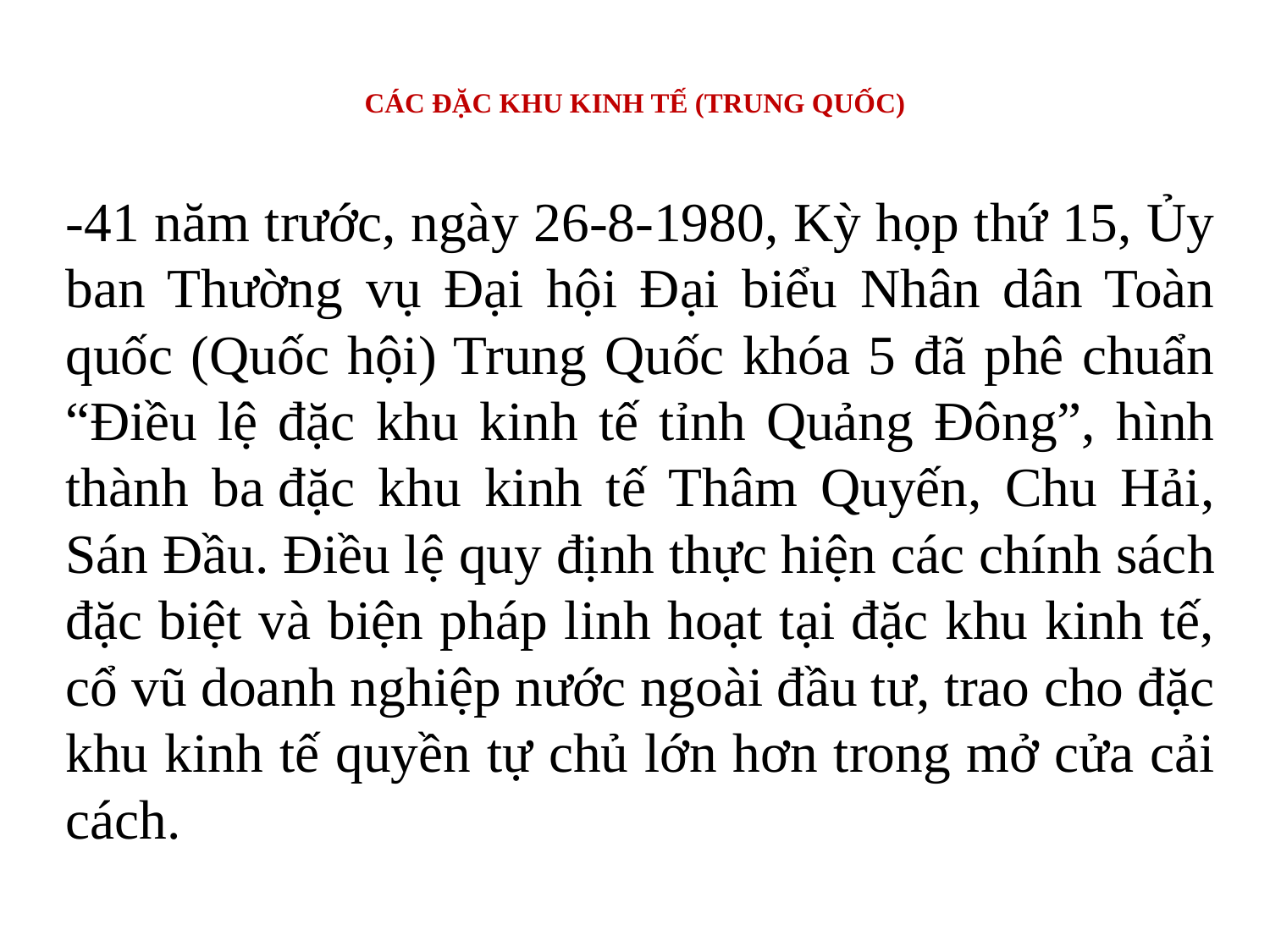

# CÁC ĐẶC KHU KINH TẾ (TRUNG QUỐC)
-41 năm trước, ngày 26-8-1980, Kỳ họp thứ 15, Ủy ban Thường vụ Đại hội Đại biểu Nhân dân Toàn quốc (Quốc hội) Trung Quốc khóa 5 đã phê chuẩn “Điều lệ đặc khu kinh tế tỉnh Quảng Đông”, hình thành ba đặc khu kinh tế Thâm Quyến, Chu Hải, Sán Đầu. Điều lệ quy định thực hiện các chính sách đặc biệt và biện pháp linh hoạt tại đặc khu kinh tế, cổ vũ doanh nghiệp nước ngoài đầu tư, trao cho đặc khu kinh tế quyền tự chủ lớn hơn trong mở cửa cải cách.